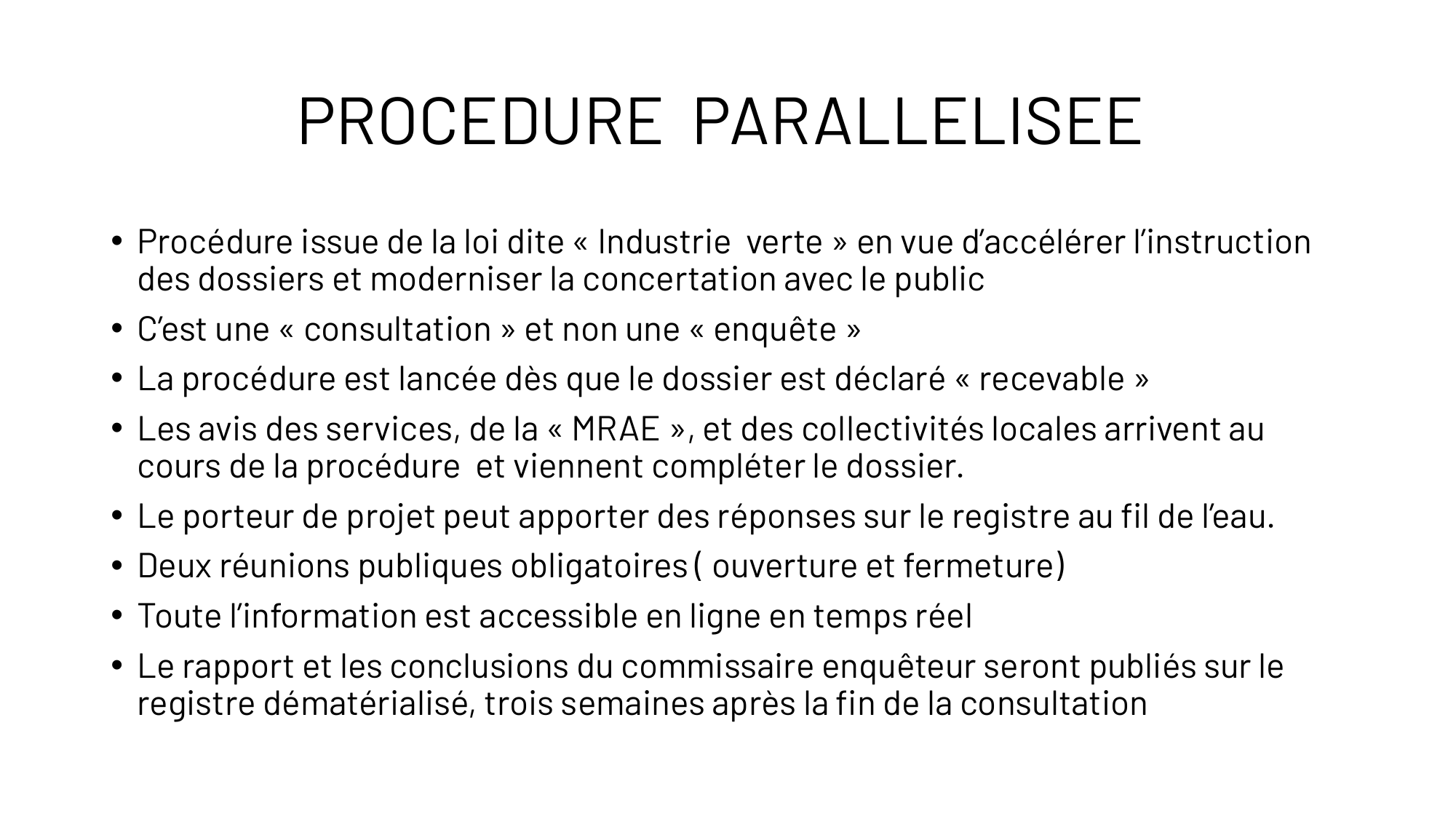

# PROCEDURE  PARALLELISEE
Procédure issue de la loi dite « Industrie  verte » en vue d’accélérer l’instruction des dossiers et moderniser la concertation avec le public
C’est une « consultation » et non une « enquête »
La procédure est lancée dès que le dossier est déclaré « recevable »
Les avis des services, de la « MRAE », et des collectivités locales arrivent au cours de la procédure  et viennent compléter le dossier.
Le porteur de projet peut apporter des réponses sur le registre au fil de l’eau.
Deux réunions publiques obligatoires ( ouverture et fermeture)
Toute l’information est accessible en ligne en temps réel
Le rapport et les conclusions du commissaire enquêteur seront publiés sur le registre dématérialisé, trois semaines après la fin de la consultation